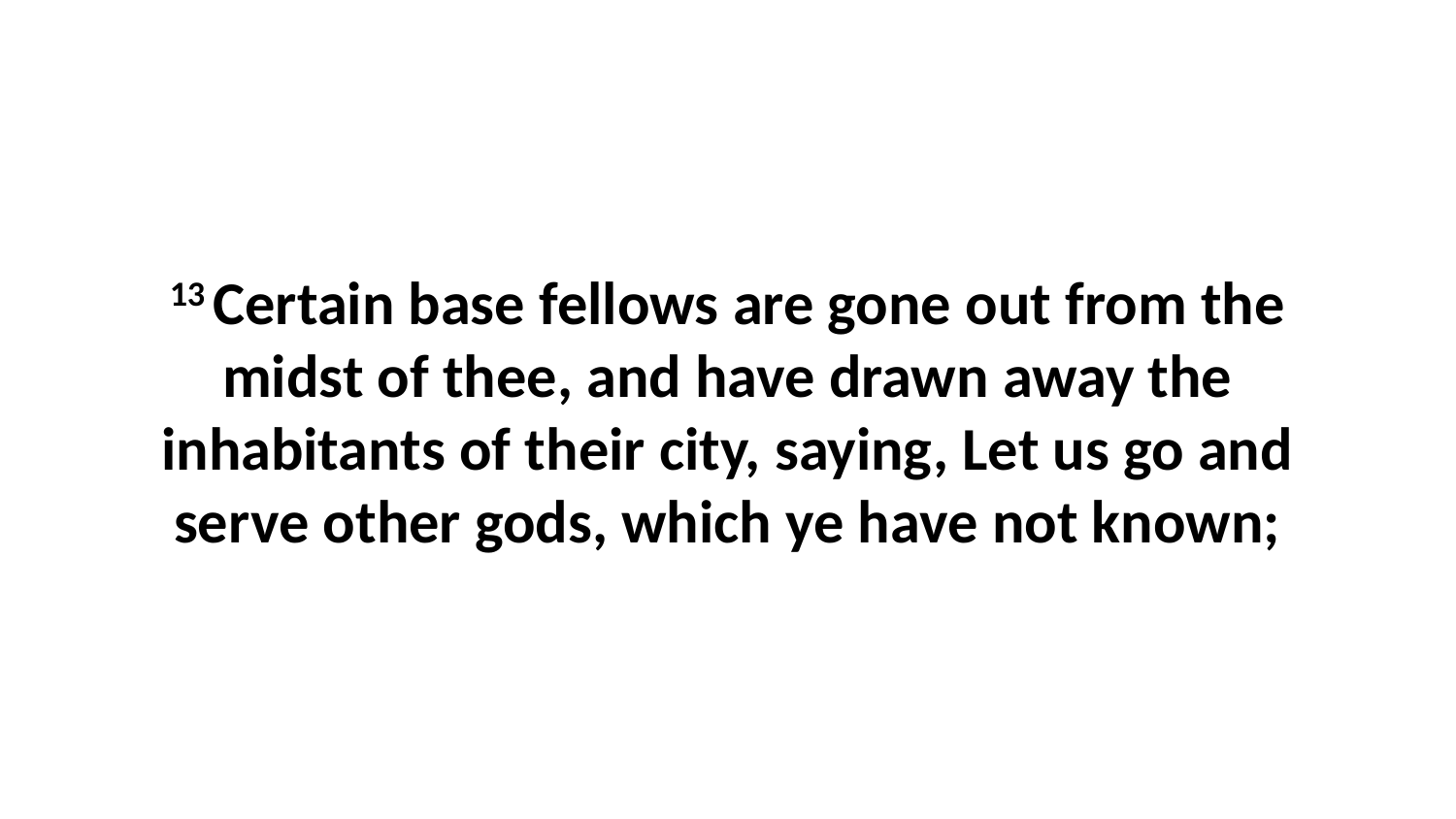

13 Certain base fellows are gone out from the midst of thee, and have drawn away the inhabitants of their city, saying, Let us go and serve other gods, which ye have not known;